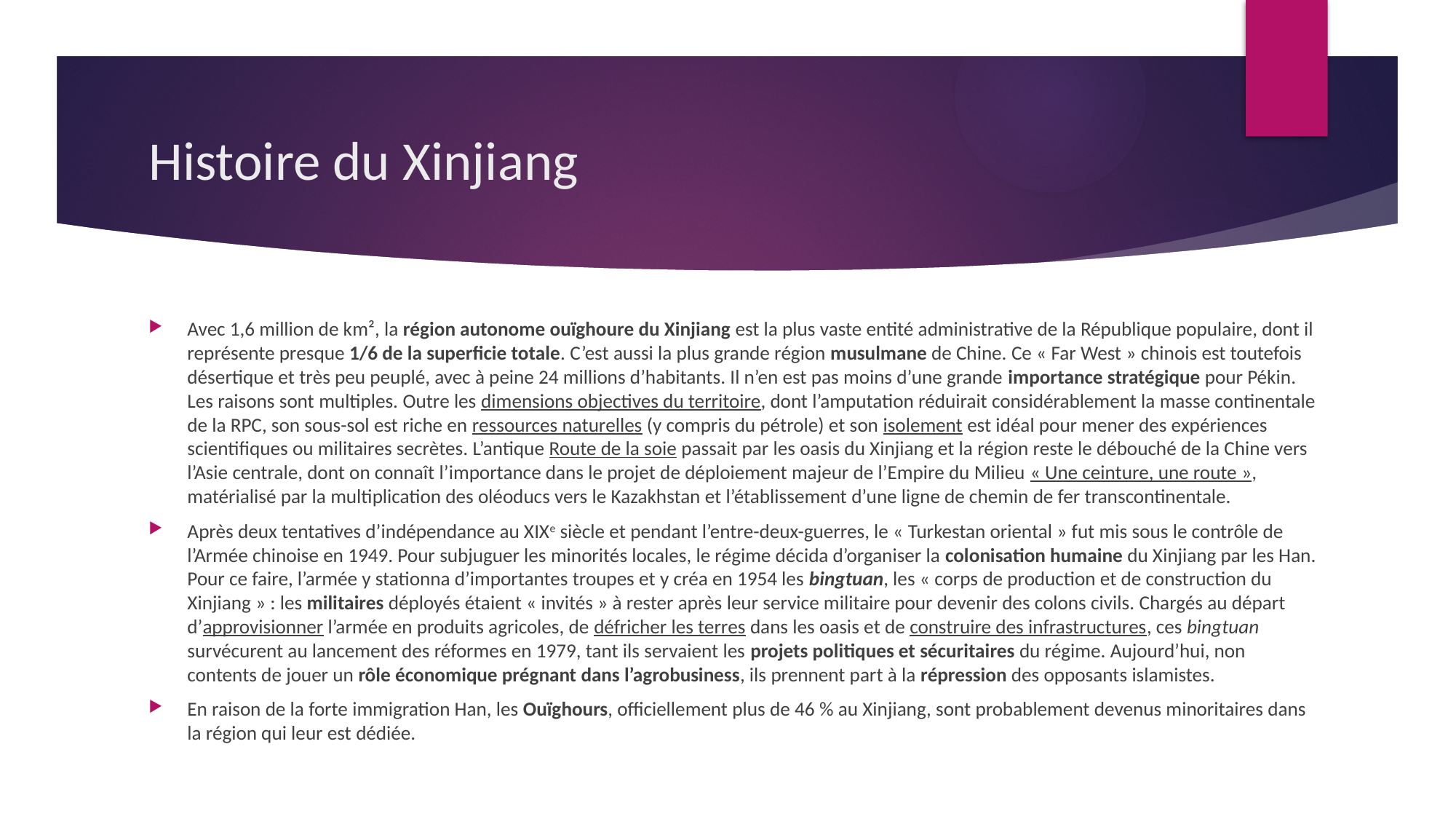

# Histoire du Xinjiang
Avec 1,6 million de km², la région autonome ouïghoure du Xinjiang est la plus vaste entité administrative de la République populaire, dont il représente presque 1/6 de la superficie totale. C’est aussi la plus grande région musulmane de Chine. Ce « Far West » chinois est toutefois désertique et très peu peuplé, avec à peine 24 millions d’habitants. Il n’en est pas moins d’une grande importance stratégique pour Pékin. Les raisons sont multiples. Outre les dimensions objectives du territoire, dont l’amputation réduirait considérablement la masse continentale de la RPC, son sous-sol est riche en ressources naturelles (y compris du pétrole) et son isolement est idéal pour mener des expériences scientifiques ou militaires secrètes. L’antique Route de la soie passait par les oasis du Xinjiang et la région reste le débouché de la Chine vers l’Asie centrale, dont on connaît l’importance dans le projet de déploiement majeur de l’Empire du Milieu « Une ceinture, une route », matérialisé par la multiplication des oléoducs vers le Kazakhstan et l’établissement d’une ligne de chemin de fer transcontinentale.
Après deux tentatives d’indépendance au XIXe siècle et pendant l’entre-deux-guerres, le « Turkestan oriental » fut mis sous le contrôle de l’Armée chinoise en 1949. Pour subjuguer les minorités locales, le régime décida d’organiser la colonisation humaine du Xinjiang par les Han. Pour ce faire, l’armée y stationna d’importantes troupes et y créa en 1954 les bingtuan, les « corps de production et de construction du Xinjiang » : les militaires déployés étaient « invités » à rester après leur service militaire pour devenir des colons civils. Chargés au départ d’approvisionner l’armée en produits agricoles, de défricher les terres dans les oasis et de construire des infrastructures, ces bingtuan survécurent au lancement des réformes en 1979, tant ils servaient les projets politiques et sécuritaires du régime. Aujourd’hui, non contents de jouer un rôle économique prégnant dans l’agrobusiness, ils prennent part à la répression des opposants islamistes.
En raison de la forte immigration Han, les Ouïghours, officiellement plus de 46 % au Xinjiang, sont probablement devenus minoritaires dans la région qui leur est dédiée.